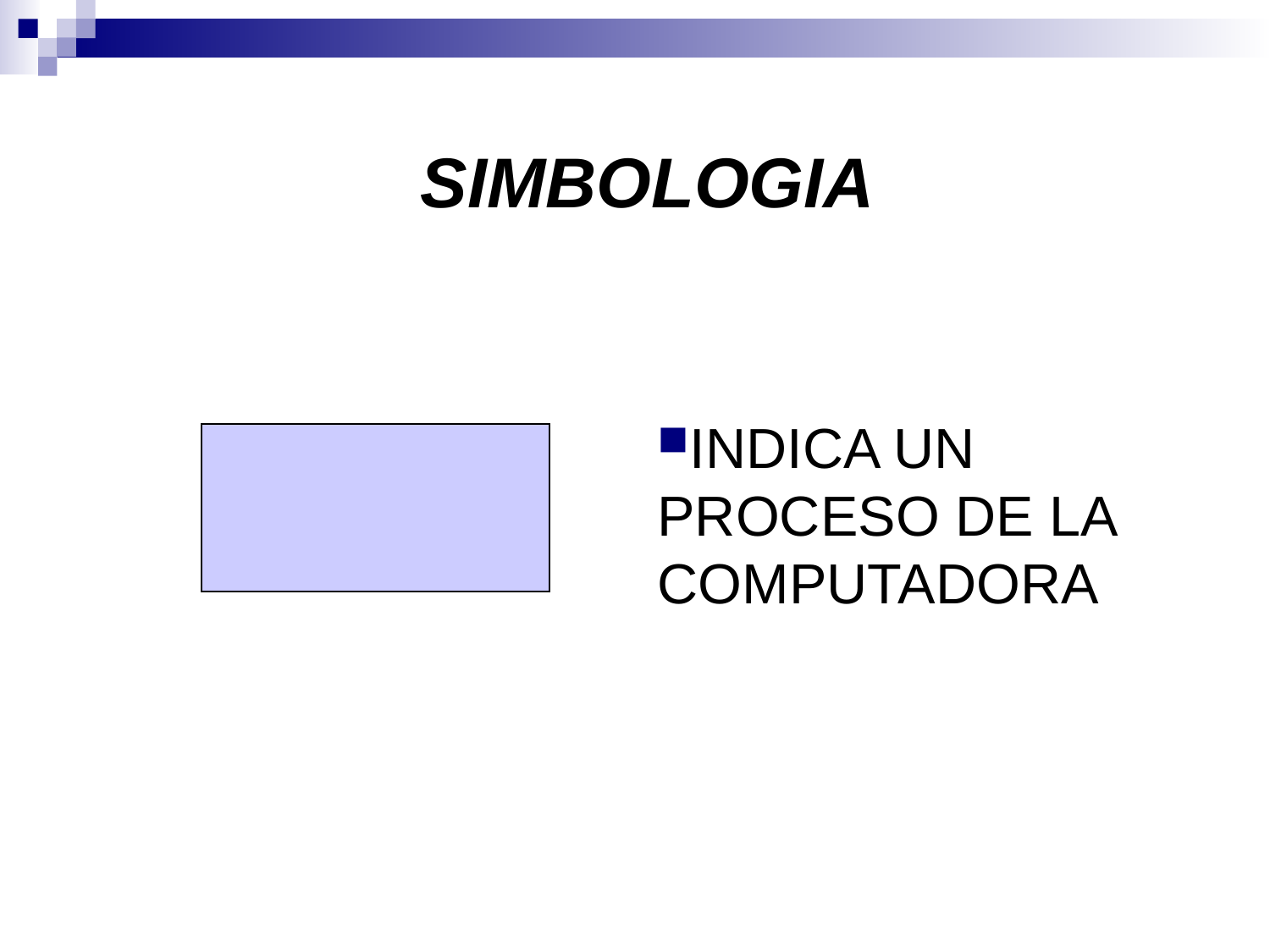

SIMBOLOGIA
INDICA UN PROCESO DE LA COMPUTADORA